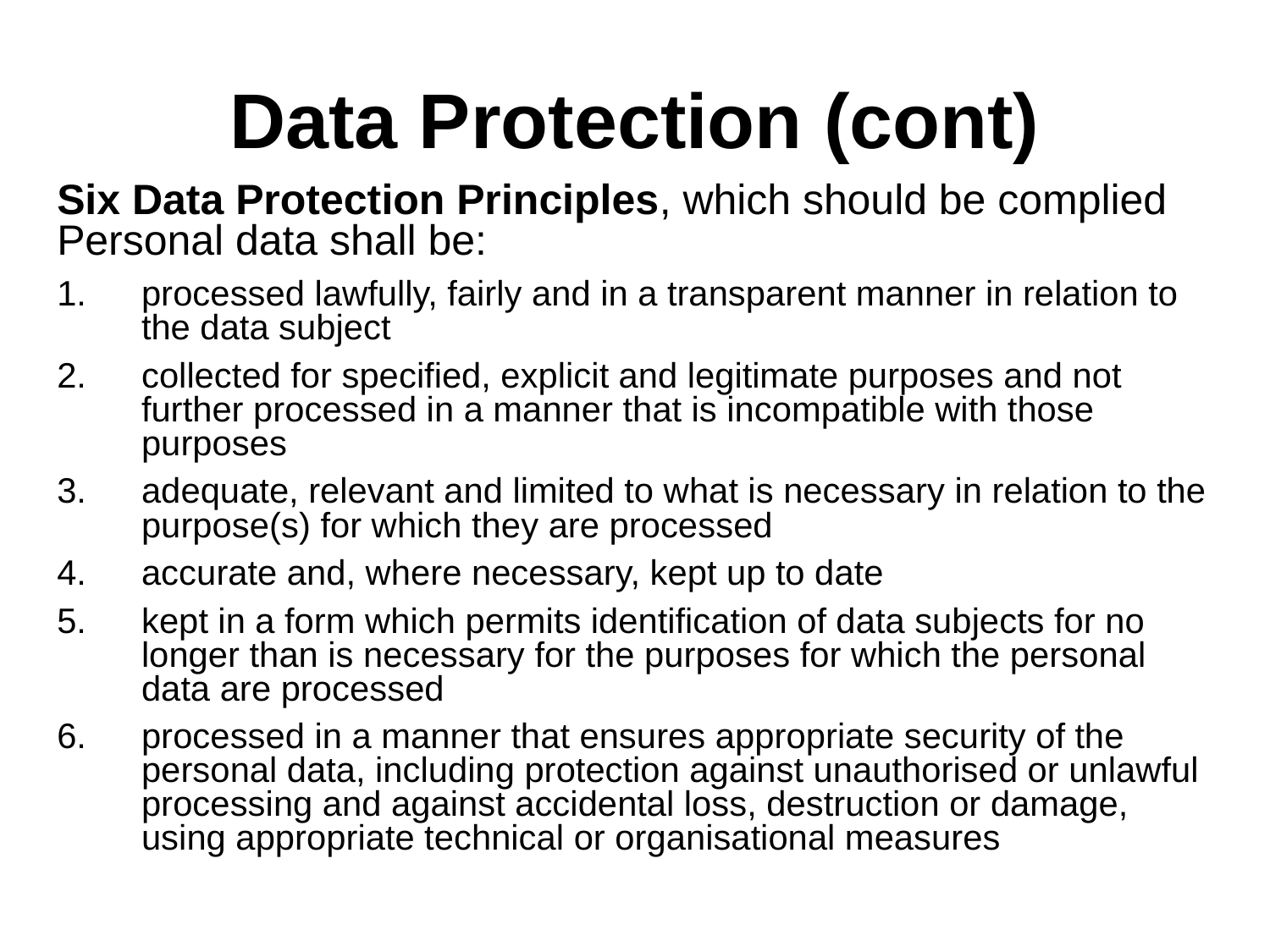

# Data Protection (cont)
Six Data Protection Principles, which should be complied Personal data shall be:
processed lawfully, fairly and in a transparent manner in relation to the data subject
collected for specified, explicit and legitimate purposes and not further processed in a manner that is incompatible with those purposes
adequate, relevant and limited to what is necessary in relation to the purpose(s) for which they are processed
accurate and, where necessary, kept up to date
kept in a form which permits identification of data subjects for no longer than is necessary for the purposes for which the personal data are processed
processed in a manner that ensures appropriate security of the personal data, including protection against unauthorised or unlawful processing and against accidental loss, destruction or damage, using appropriate technical or organisational measures